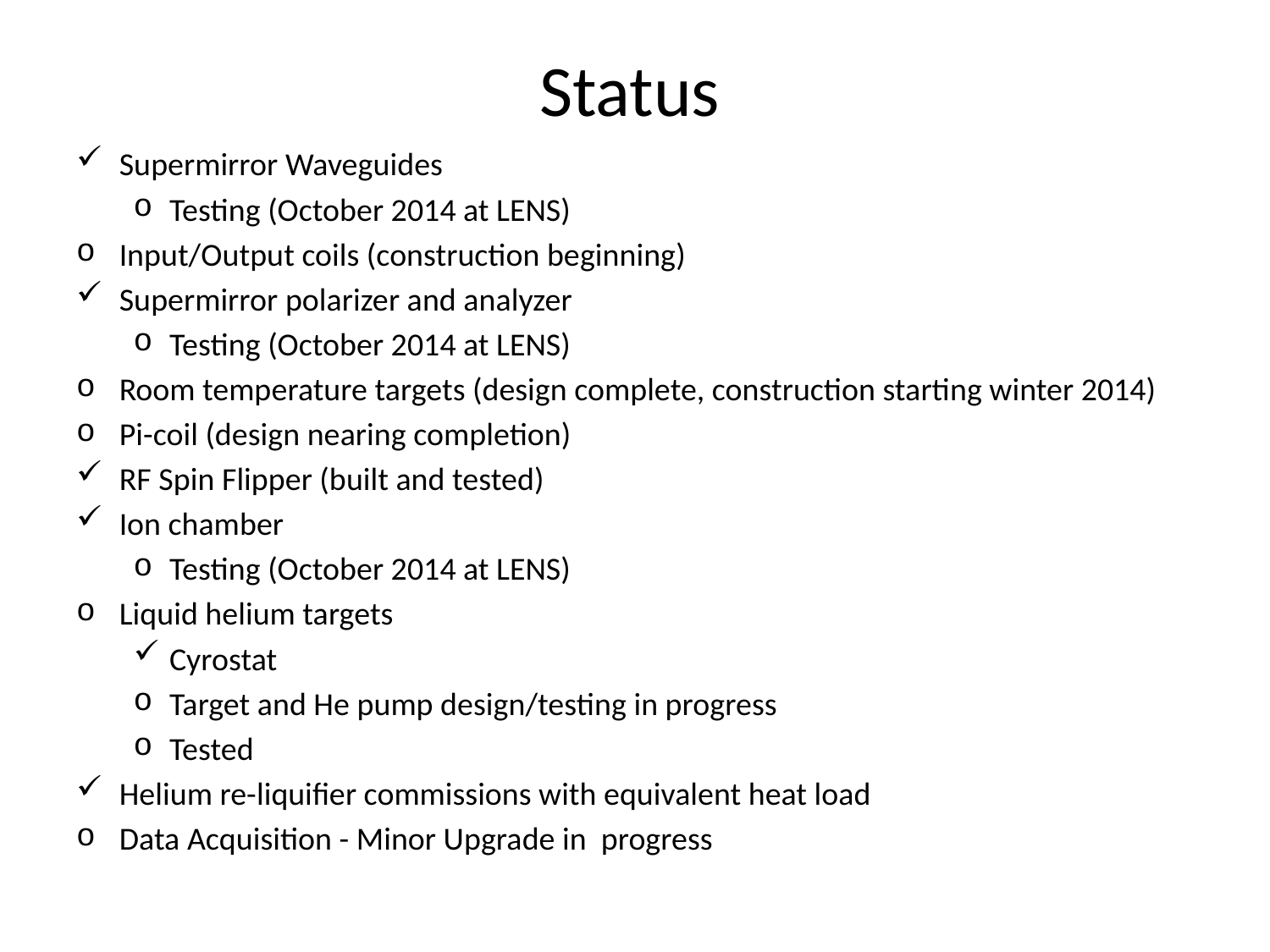

# Status
Supermirror Waveguides
Testing (October 2014 at LENS)
Input/Output coils (construction beginning)
Supermirror polarizer and analyzer
Testing (October 2014 at LENS)
Room temperature targets (design complete, construction starting winter 2014)
Pi-coil (design nearing completion)
RF Spin Flipper (built and tested)
Ion chamber
Testing (October 2014 at LENS)
Liquid helium targets
Cyrostat
Target and He pump design/testing in progress
Tested
Helium re-liquifier commissions with equivalent heat load
Data Acquisition - Minor Upgrade in  progress